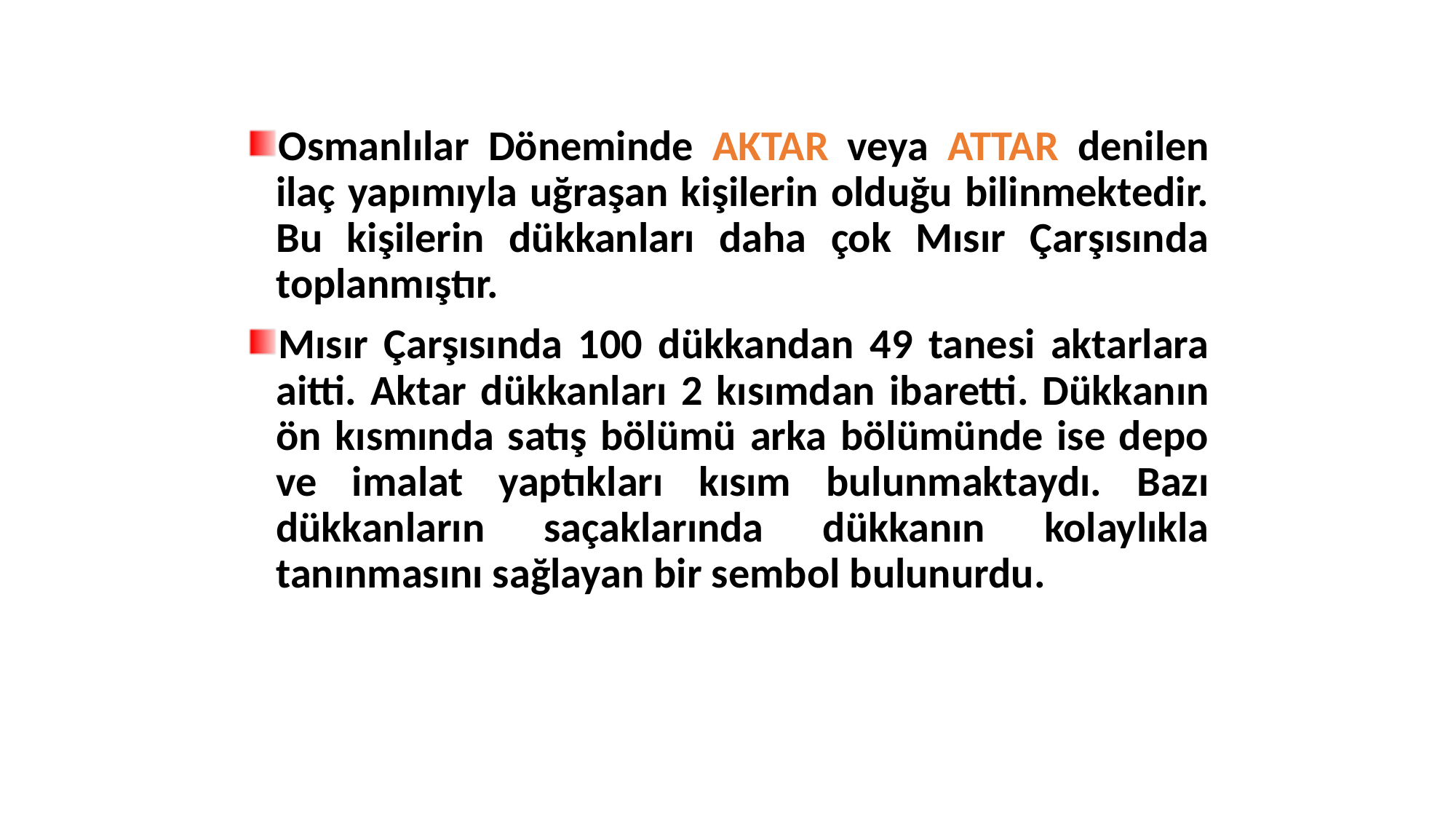

Osmanlılar Döneminde AKTAR veya ATTAR denilen ilaç yapımıyla uğraşan kişilerin olduğu bilinmektedir. Bu kişilerin dükkanları daha çok Mısır Çarşısında toplanmıştır.
Mısır Çarşısında 100 dükkandan 49 tanesi aktarlara aitti. Aktar dükkanları 2 kısımdan ibaretti. Dükkanın ön kısmında satış bölümü arka bölümünde ise depo ve imalat yaptıkları kısım bulunmaktaydı. Bazı dükkanların saçaklarında dükkanın kolaylıkla tanınmasını sağlayan bir sembol bulunurdu.